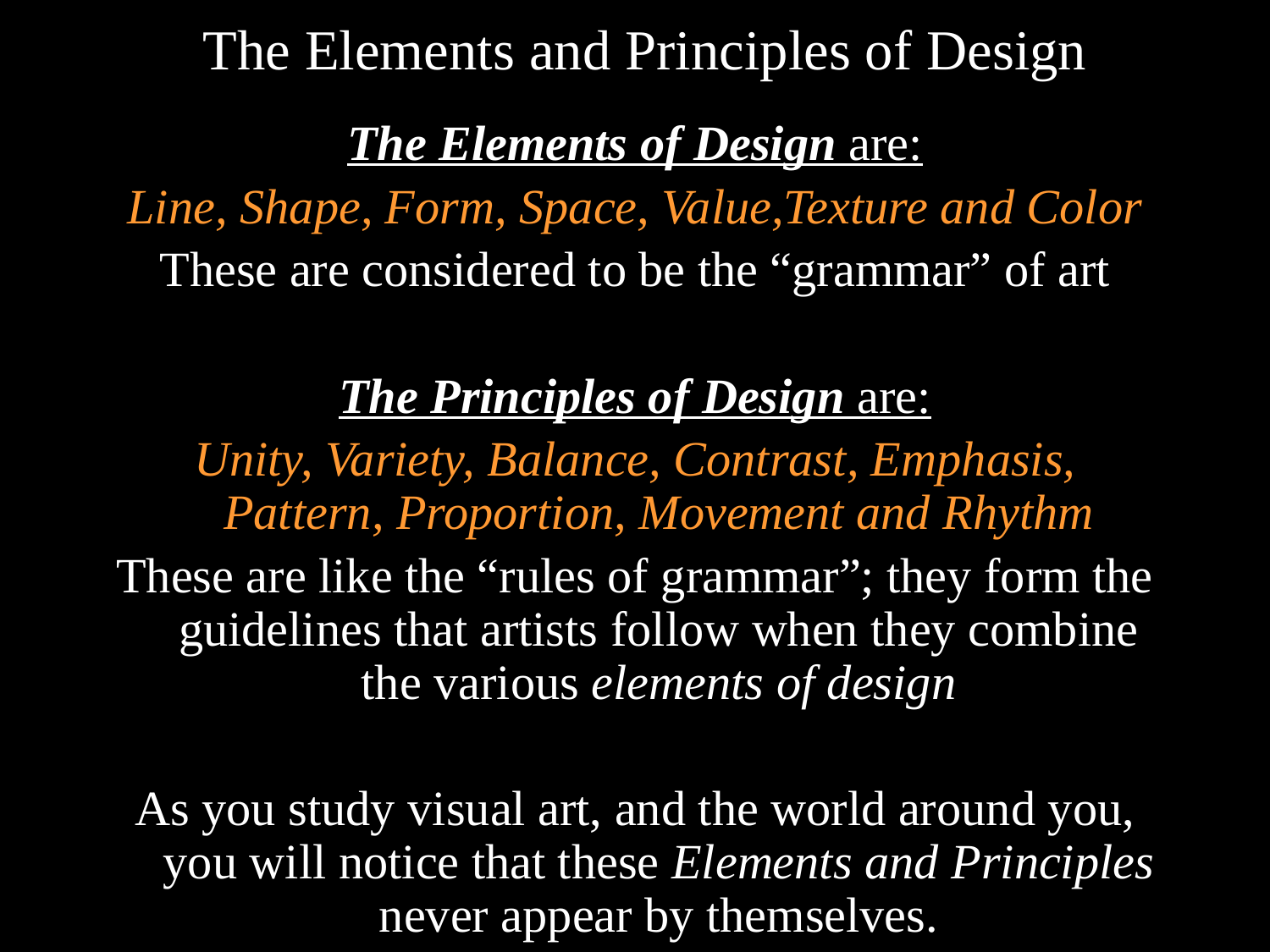

# The Elements and Principles of Design

The Elements of Design are:
Line, Shape, Form, Space, Value,Texture and Color
These are considered to be the “grammar” of art

The Principles of Design are:
Unity, Variety, Balance, Contrast, Emphasis, Pattern, Proportion, Movement and Rhythm
These are like the “rules of grammar”; they form the guidelines that artists follow when they combine the various elements of design

As you study visual art, and the world around you, you will notice that these Elements and Principles never appear by themselves.